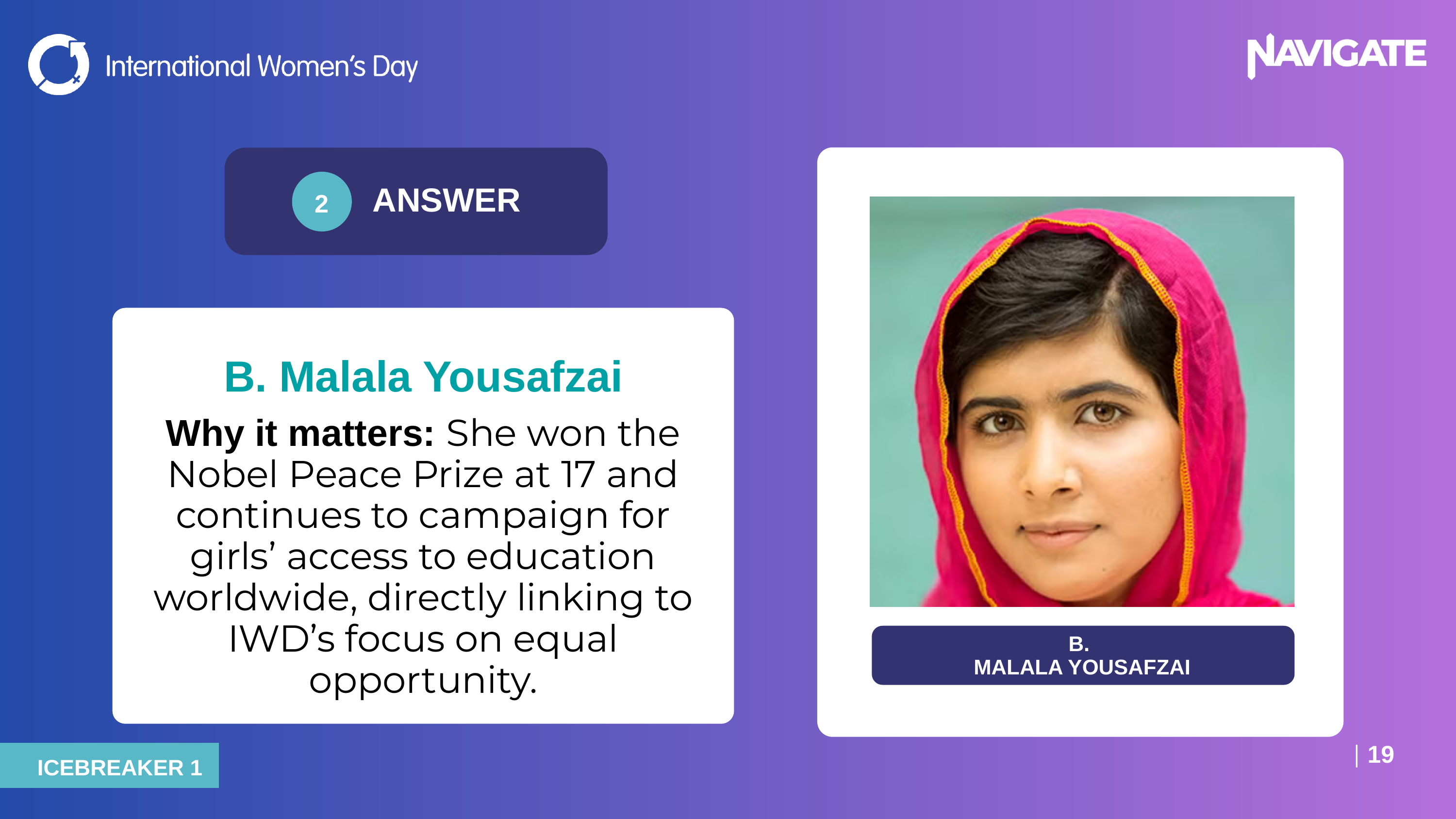

2
ANSWER

B. Malala Yousafzai
Why it matters: She won the Nobel Peace Prize at 17 and continues to campaign for girls’ access to education worldwide, directly linking to IWD’s focus on equal opportunity.

B.
MALALA YOUSAFZAI
| 19

ICEBREAKER 1